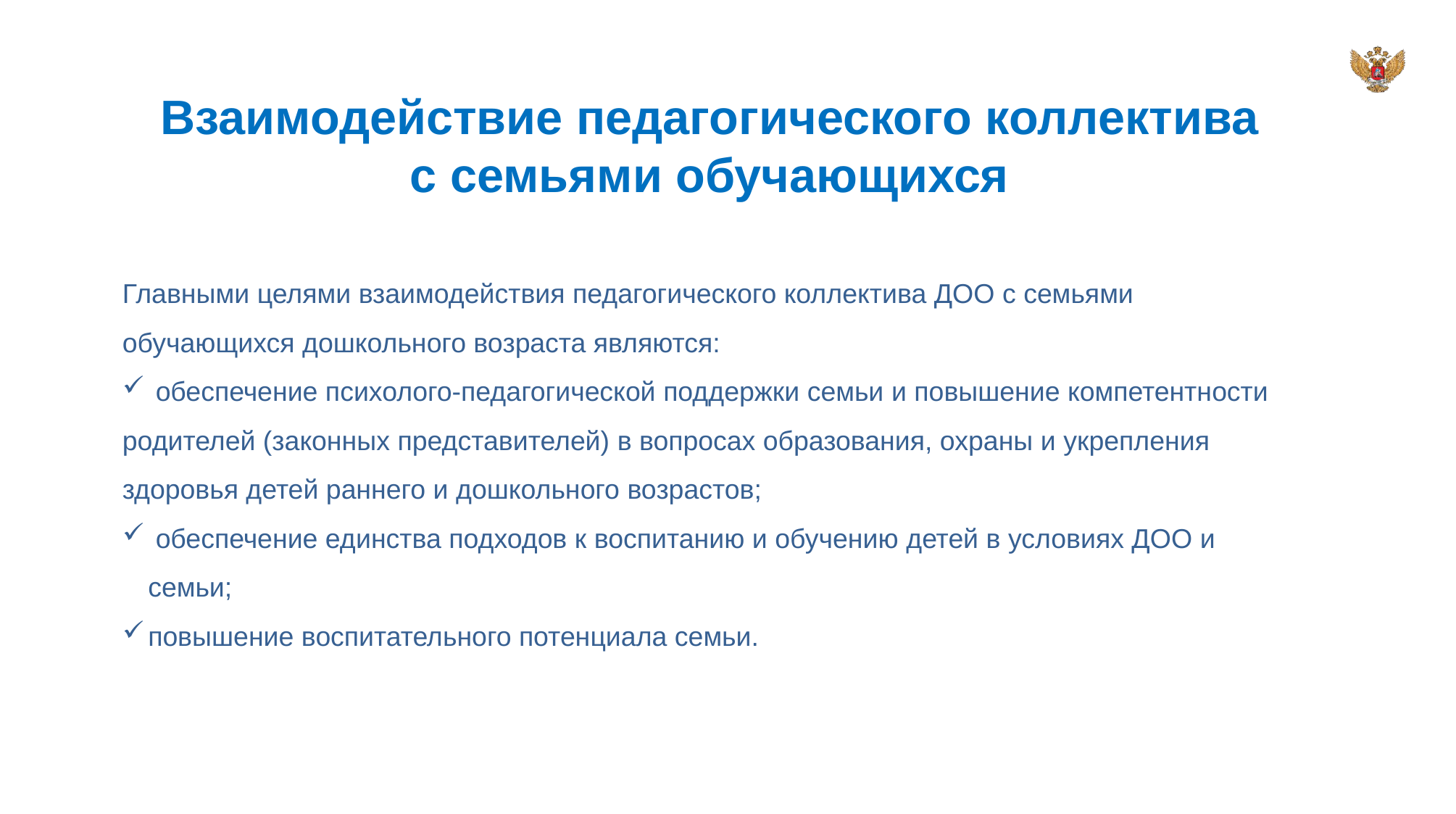

Взаимодействие педагогического коллектива
с семьями обучающихся

Главными целями взаимодействия педагогического коллектива ДОО с семьями
обучающихся дошкольного возраста являются:
 обеспечение психолого-педагогической поддержки семьи и повышение компетентности
родителей (законных представителей) в вопросах образования, охраны и укрепления
здоровья детей раннего и дошкольного возрастов;
 обеспечение единства подходов к воспитанию и обучению детей в условиях ДОО и семьи;
повышение воспитательного потенциала семьи.